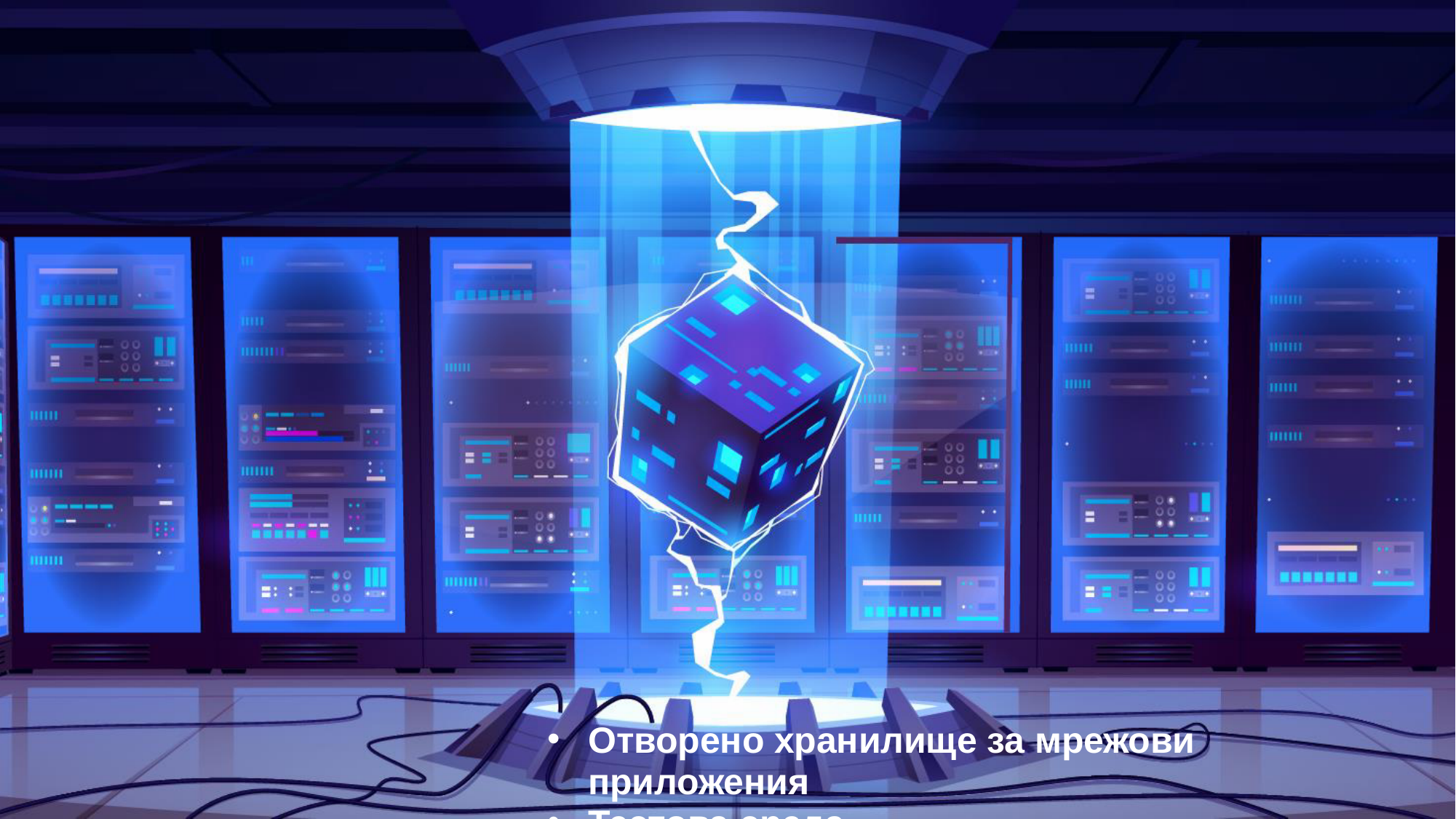

Отворено хранилище за мрежови приложения
Тестова среда